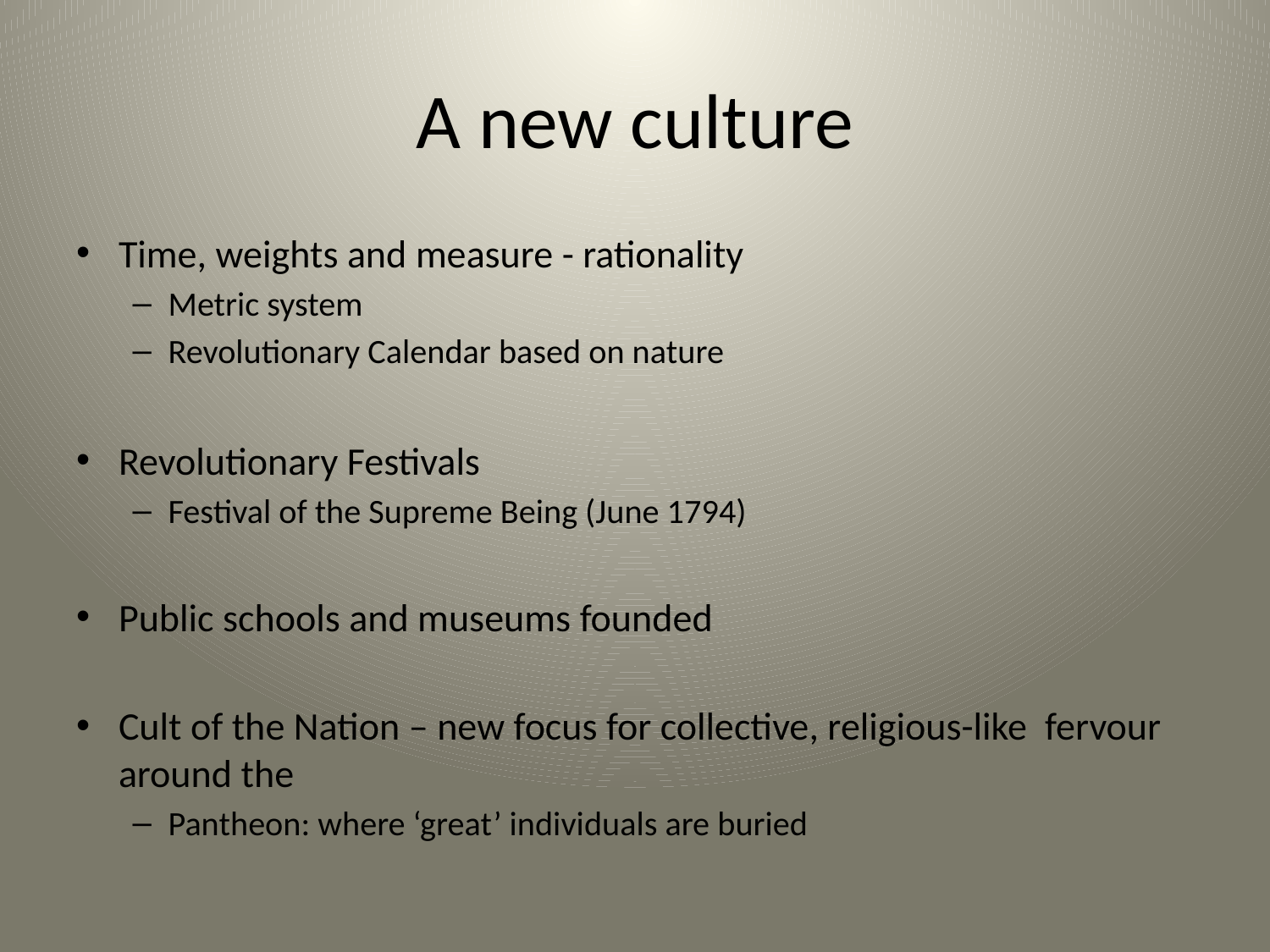

# A new culture
Time, weights and measure - rationality
Metric system
Revolutionary Calendar based on nature

Revolutionary Festivals
Festival of the Supreme Being (June 1794)

Public schools and museums founded

Cult of the Nation – new focus for collective, religious-like  fervour around the
Pantheon: where ‘great’ individuals are buried